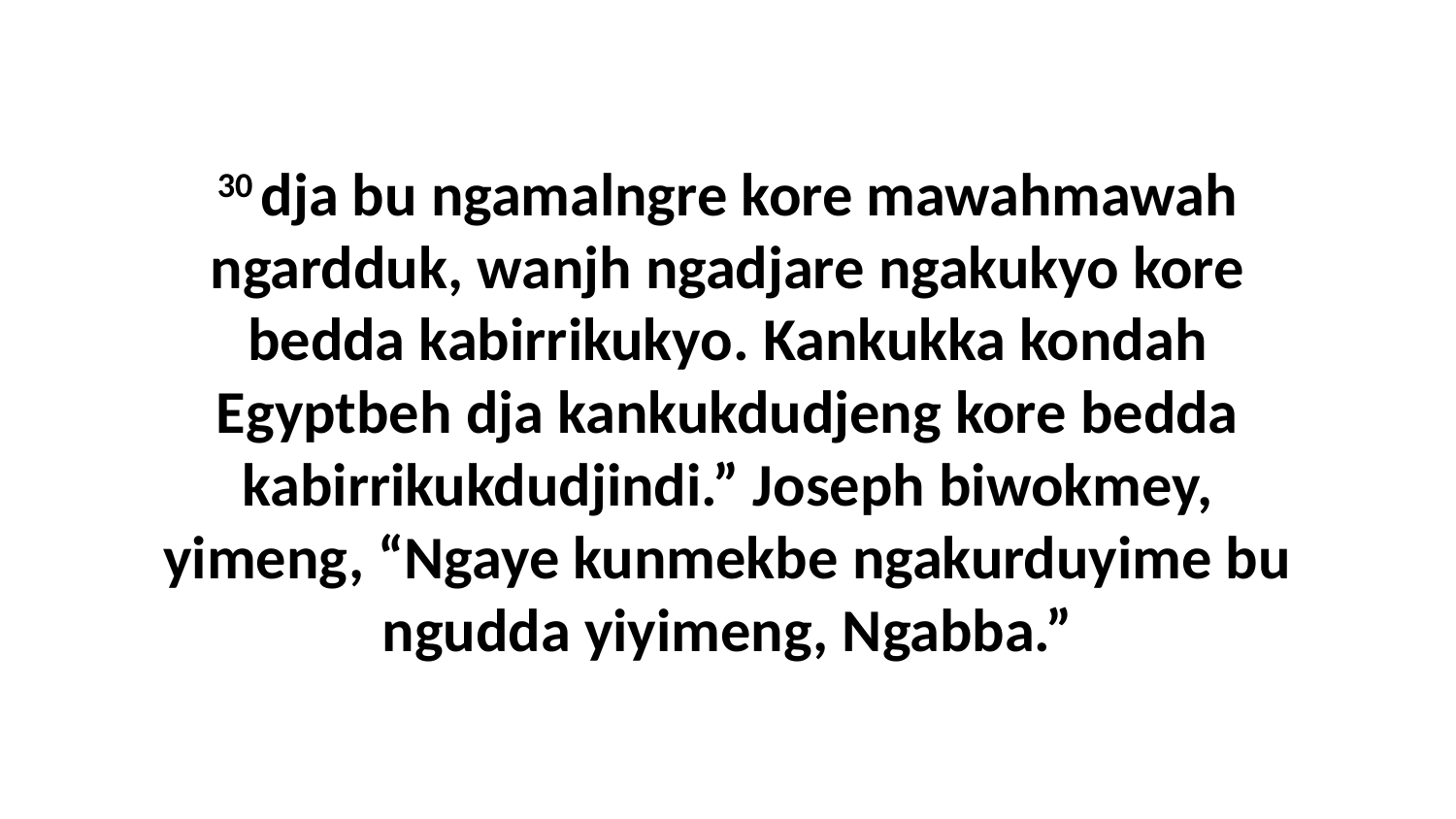

30 dja bu ngamalngre kore mawahmawah ngardduk, wanjh ngadjare ngakukyo kore bedda kabirrikukyo. Kankukka kondah Egyptbeh dja kankukdudjeng kore bedda kabirrikukdudjindi.” Joseph biwokmey, yimeng, “Ngaye kunmekbe ngakurduyime bu ngudda yiyimeng, Ngabba.”